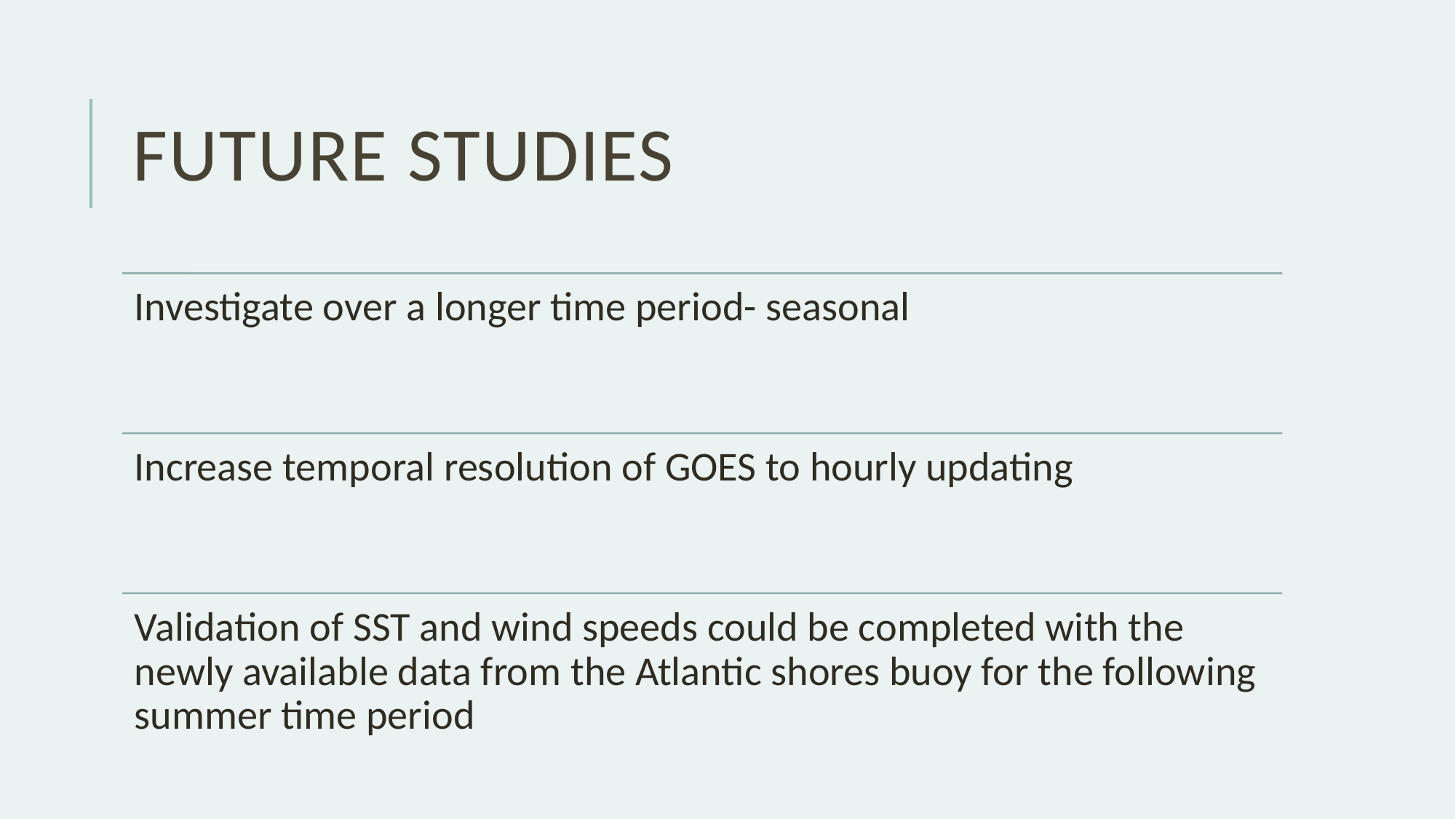

# Future studies
Investigate over a longer time period- seasonal
Increase temporal resolution of GOES to hourly updating
Validation of SST and wind speeds could be completed with the newly available data from the Atlantic shores buoy for the following summer time period